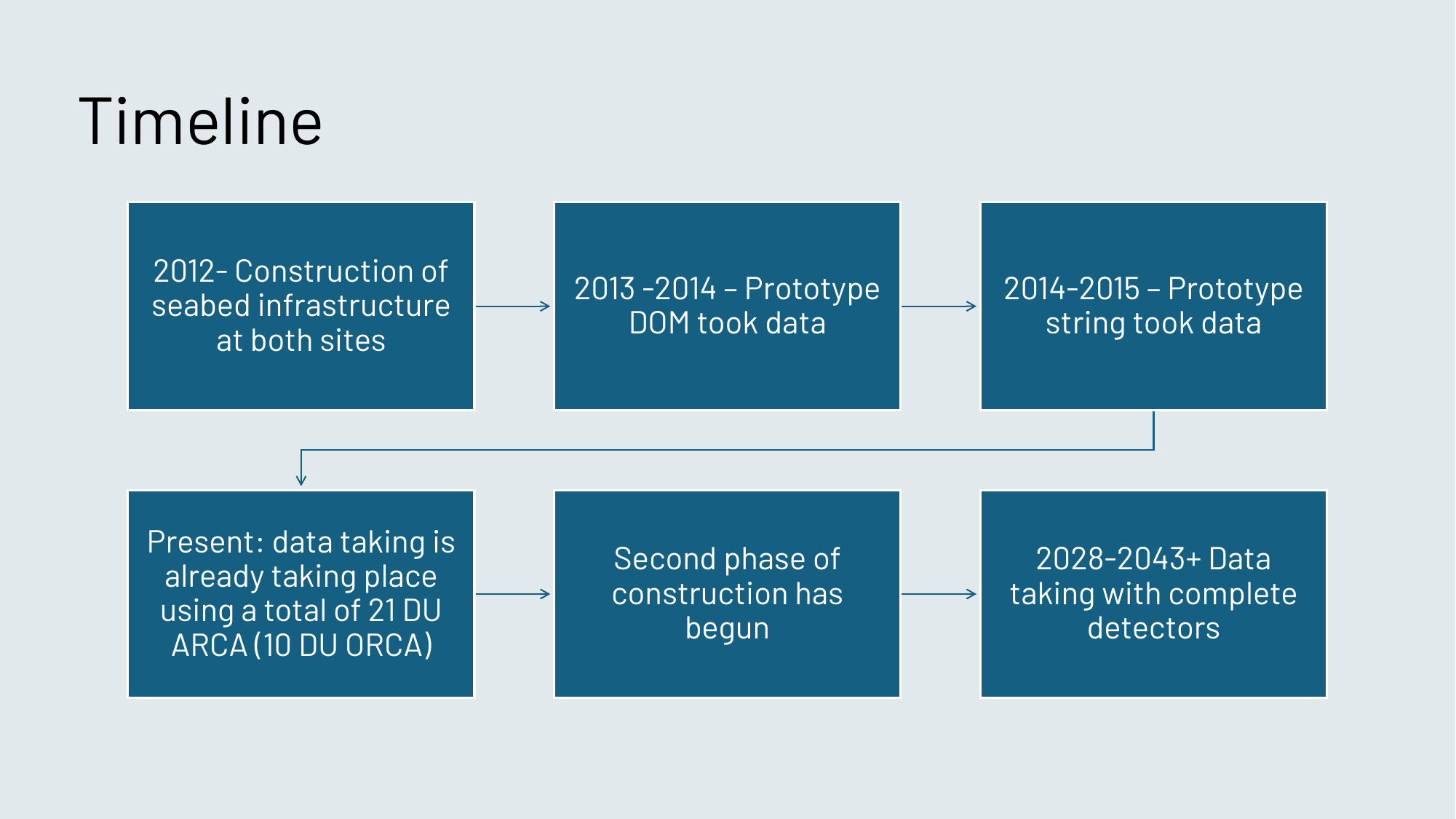

# Timeline

2012- Construction of seabed infrastructure at both sites

2013 -2014 – Prototype DOM took data

2014-2015 – Prototype string took data

Present: data taking is already taking place using a total of 21 DU ARCA (10 DU ORCA)

Second phase of construction has begun
2028-2043+ Data taking with complete detectors
22